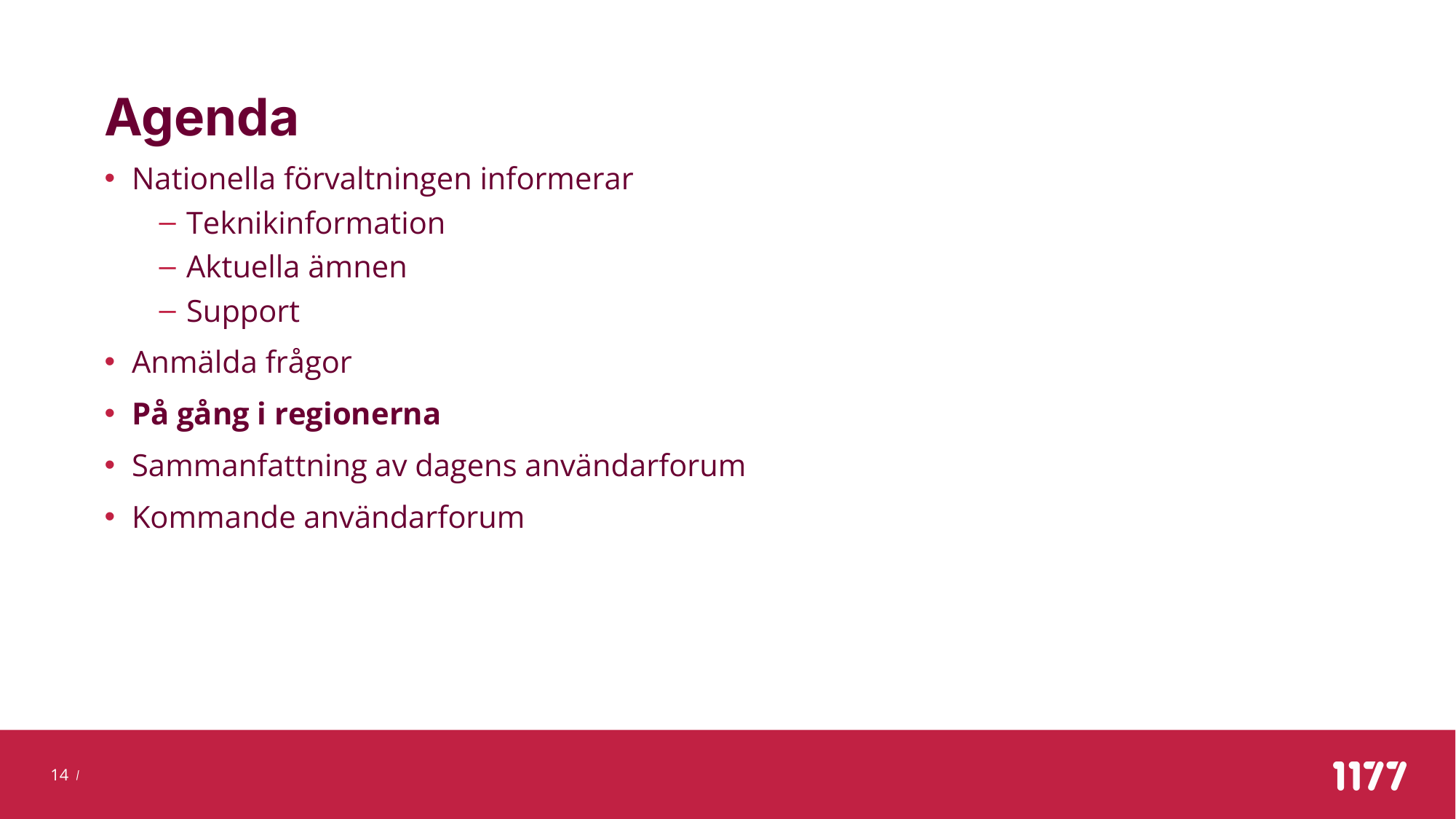

# Agenda
Nationella förvaltningen informerar
Teknikinformation
Aktuella ämnen
Support
Anmälda frågor
På gång i regionerna
Sammanfattning av dagens användarforum
Kommande användarforum

14